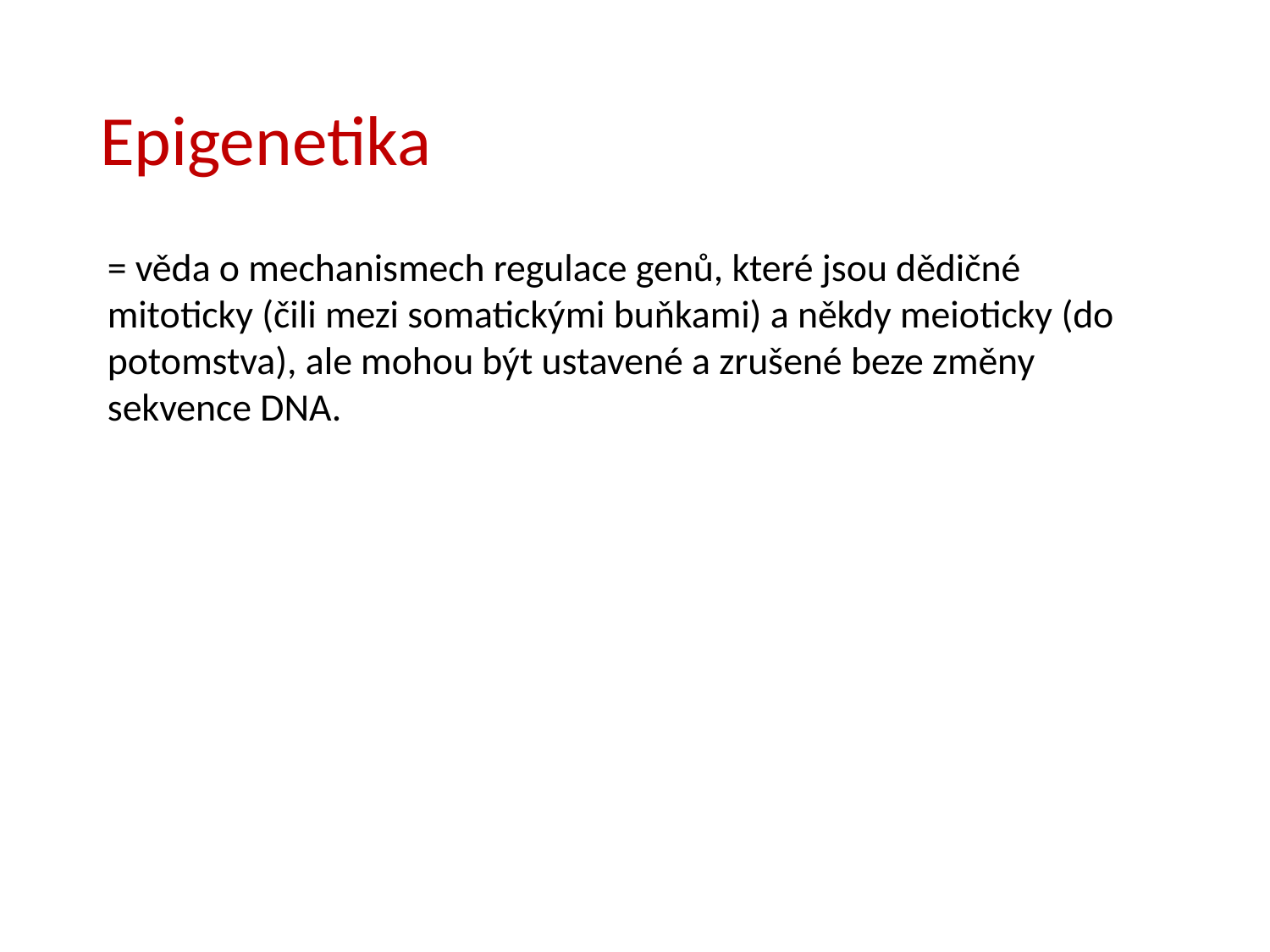

# Epigenetika
= věda o mechanismech regulace genů, které jsou dědičné mitoticky (čili mezi somatickými buňkami) a někdy meioticky (do potomstva), ale mohou být ustavené a zrušené beze změny sekvence DNA.